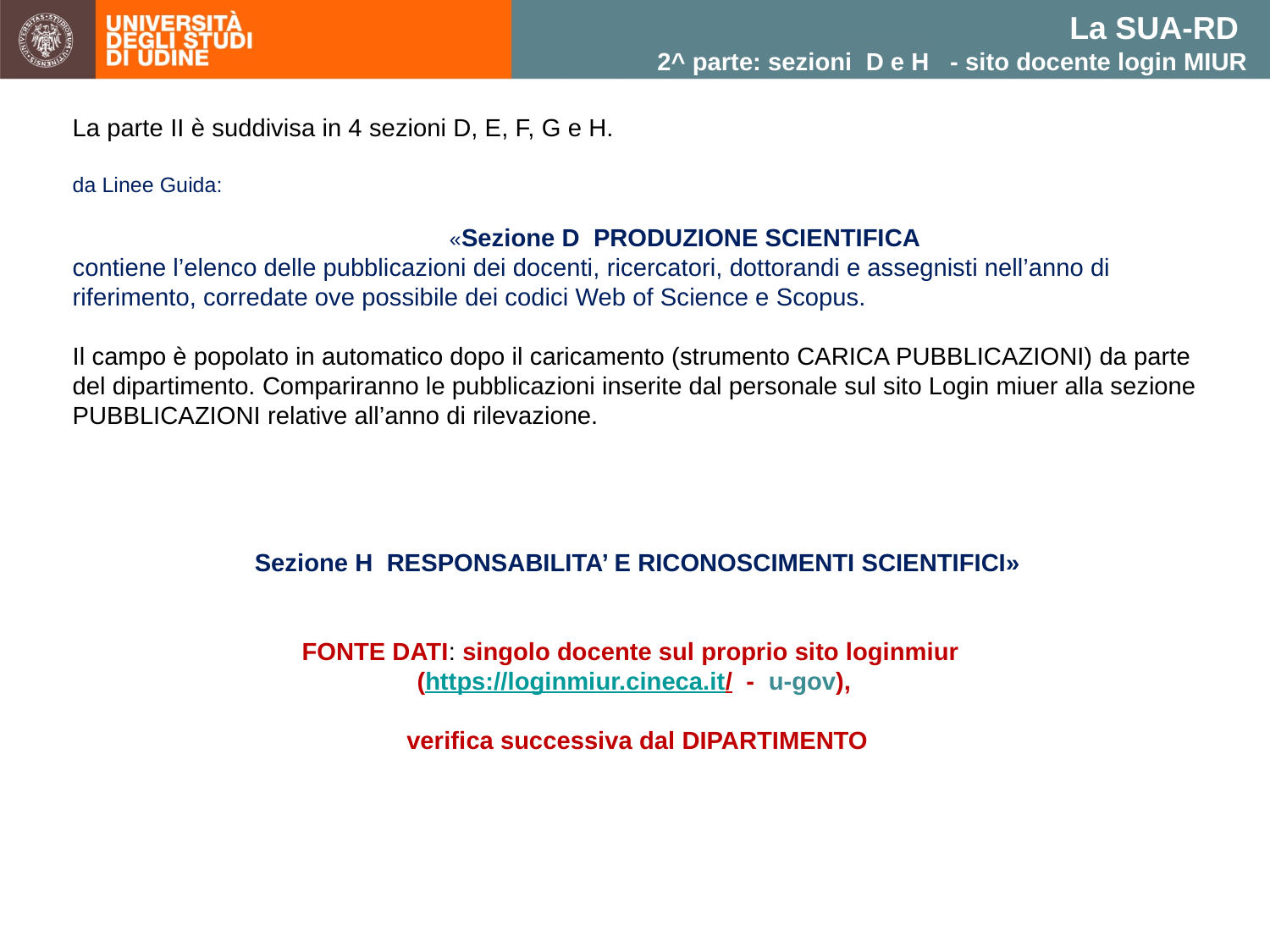

La SUA-RD
2^ parte: sezioni  D e H   - sito docente login MIUR
La parte II è suddivisa in 4 sezioni D, E, F, G e H.

da Linee Guida:

                «Sezione D  PRODUZIONE SCIENTIFICA
contiene l’elenco delle pubblicazioni dei docenti, ricercatori, dottorandi e assegnisti nell’anno di riferimento, corredate ove possibile dei codici Web of Science e Scopus.

Il campo è popolato in automatico dopo il caricamento (strumento CARICA PUBBLICAZIONI) da parte del dipartimento. Compariranno le pubblicazioni inserite dal personale sul sito Login miuer alla sezione PUBBLICAZIONI relative all’anno di rilevazione.

Sezione H  RESPONSABILITA’ E RICONOSCIMENTI SCIENTIFICI»

FONTE DATI: singolo docente sul proprio sito loginmiur
(https://loginmiur.cineca.it/  -  u-gov),

verifica successiva dal DIPARTIMENTO